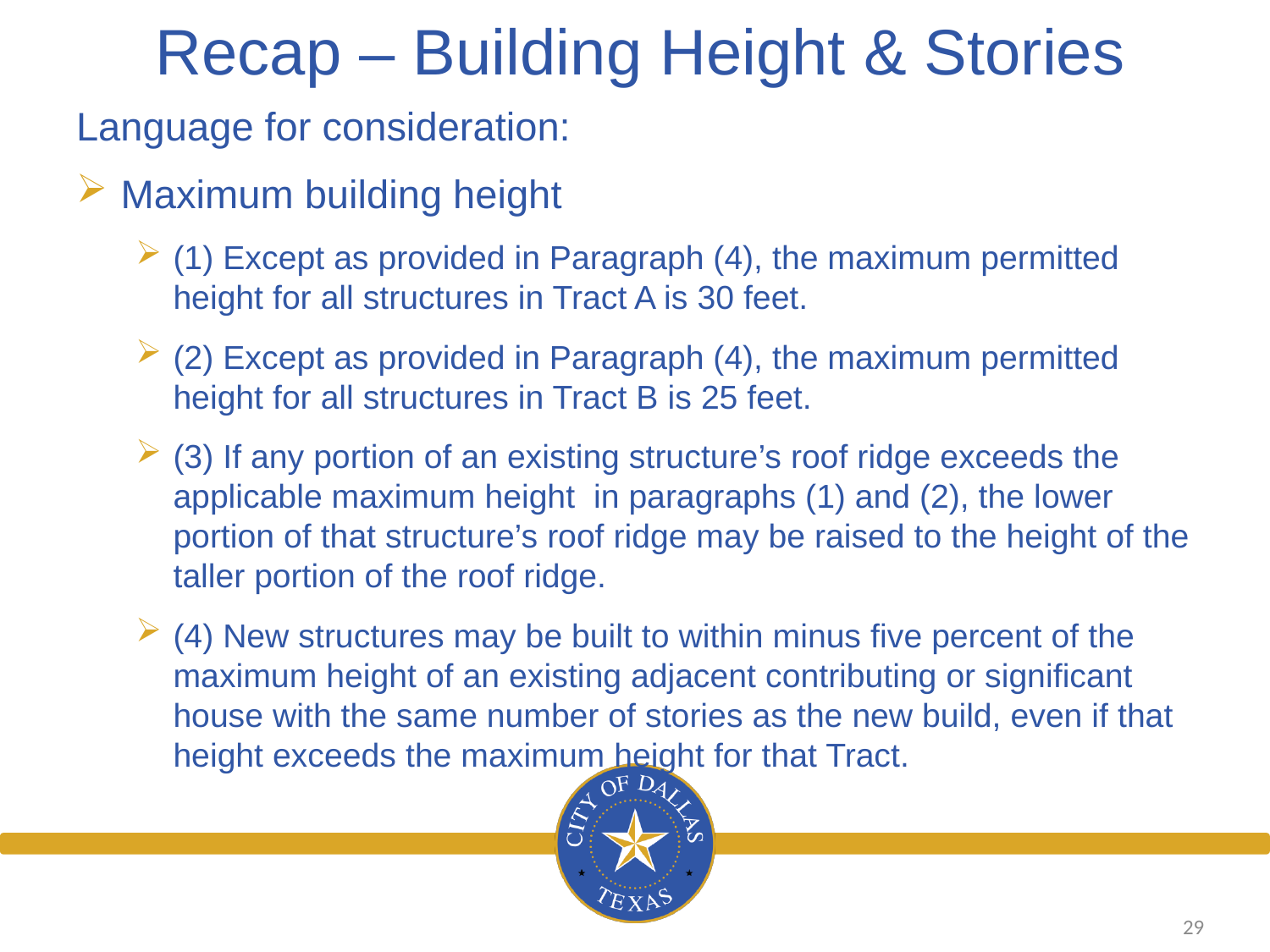

Recap – Building Height & Stories
Language for consideration:
Maximum building height
(1) Except as provided in Paragraph (4), the maximum permitted height for all structures in Tract A is 30 feet.
(2) Except as provided in Paragraph (4), the maximum permitted height for all structures in Tract B is 25 feet.
(3) If any portion of an existing structure’s roof ridge exceeds the applicable maximum height  in paragraphs (1) and (2), the lower portion of that structure’s roof ridge may be raised to the height of the taller portion of the roof ridge.
(4) New structures may be built to within minus five percent of the maximum height of an existing adjacent contributing or significant house with the same number of stories as the new build, even if that height exceeds the maximum height for that Tract.

29